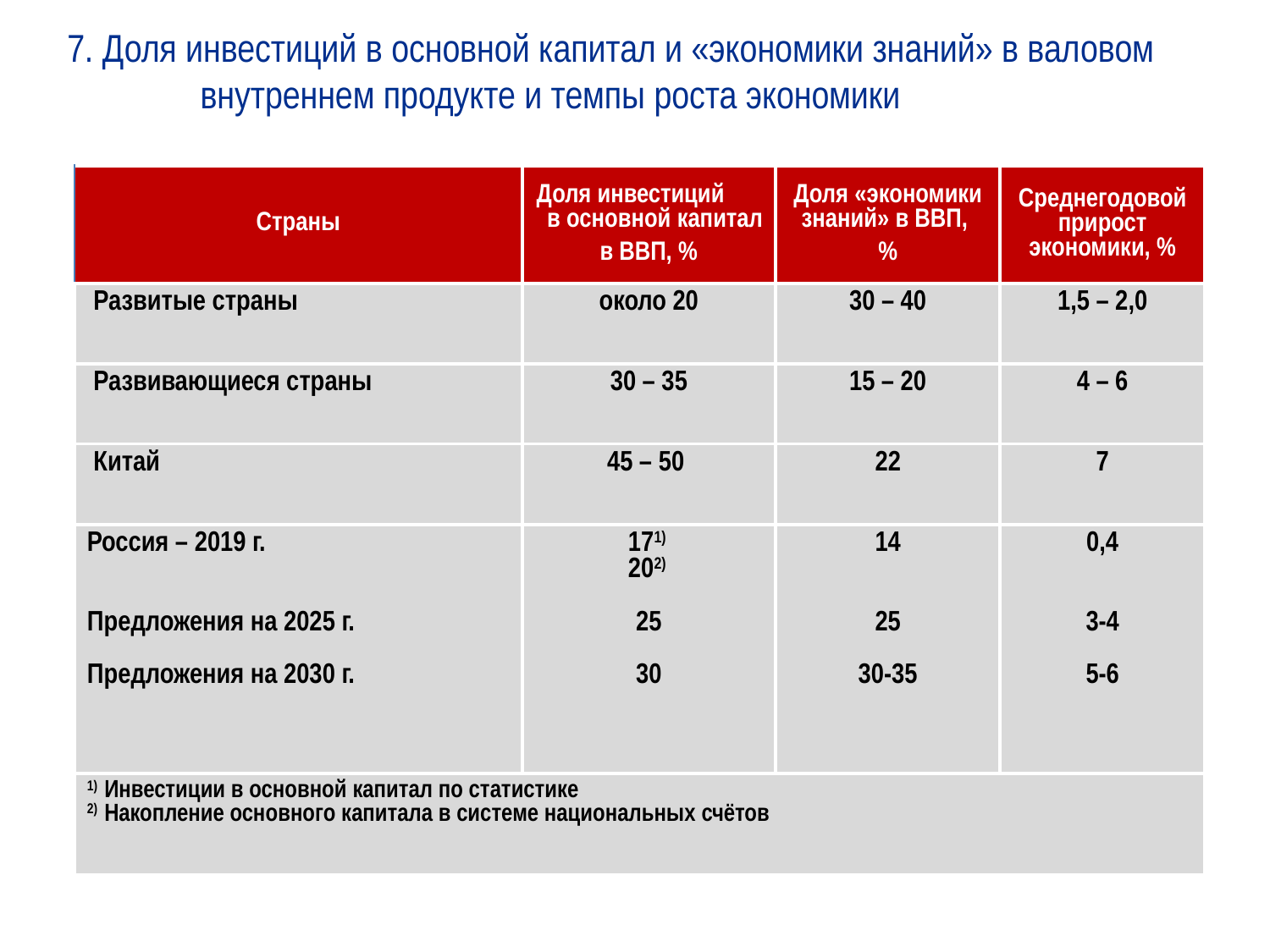

7. Доля инвестиций в основной капитал и «экономики знаний» в валовом                      внутреннем продукте и темпы роста экономики

| Страны | Доля инвестиций в основной капитал в ВВП, % | Доля «экономики знаний» в ВВП, % | Среднегодовой прирост экономики, % |
| --- | --- | --- | --- |
| Развитые страны | около 20 | 30 – 40 | 1,5 – 2,0 |
| Развивающиеся страны | 30 – 35 | 15 – 20 | 4 – 6 |
| Китай | 45 – 50 | 22 | 7 |
| Россия – 2019 г. Предложения на 2025 г. Предложения на 2030 г. | 171) 202) 25 30 | 14 25 30-35 | 0,4 3-4 5-6 |
| 1) Инвестиции в основной капитал по статистике 2) Накопление основного капитала в системе национальных счётов |  |  |  |